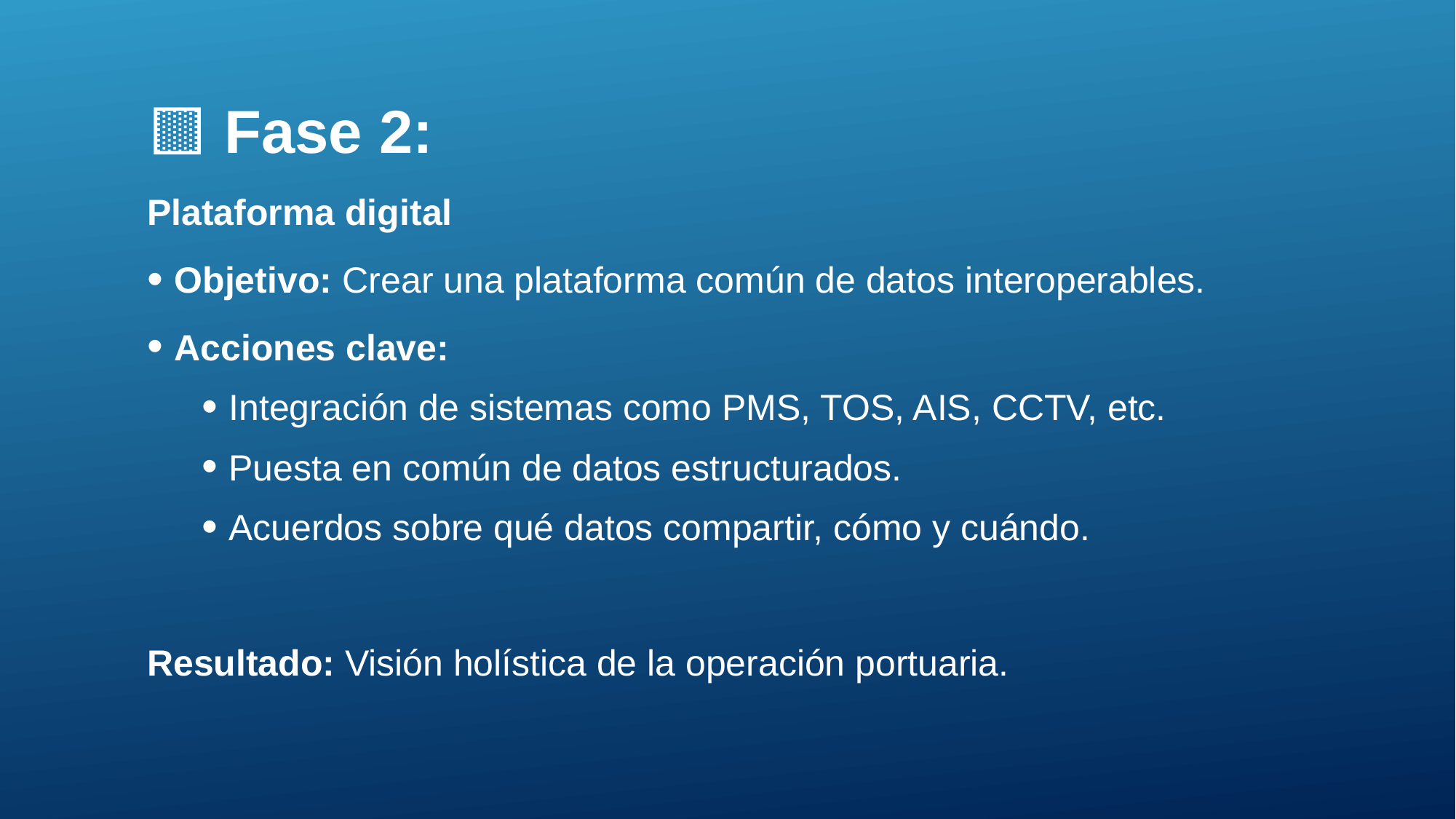

🟨 Fase 2:
Plataforma digital
Objetivo: Crear una plataforma común de datos interoperables.
Acciones clave:
Integración de sistemas como PMS, TOS, AIS, CCTV, etc.
Puesta en común de datos estructurados.
Acuerdos sobre qué datos compartir, cómo y cuándo.

Resultado: Visión holística de la operación portuaria.